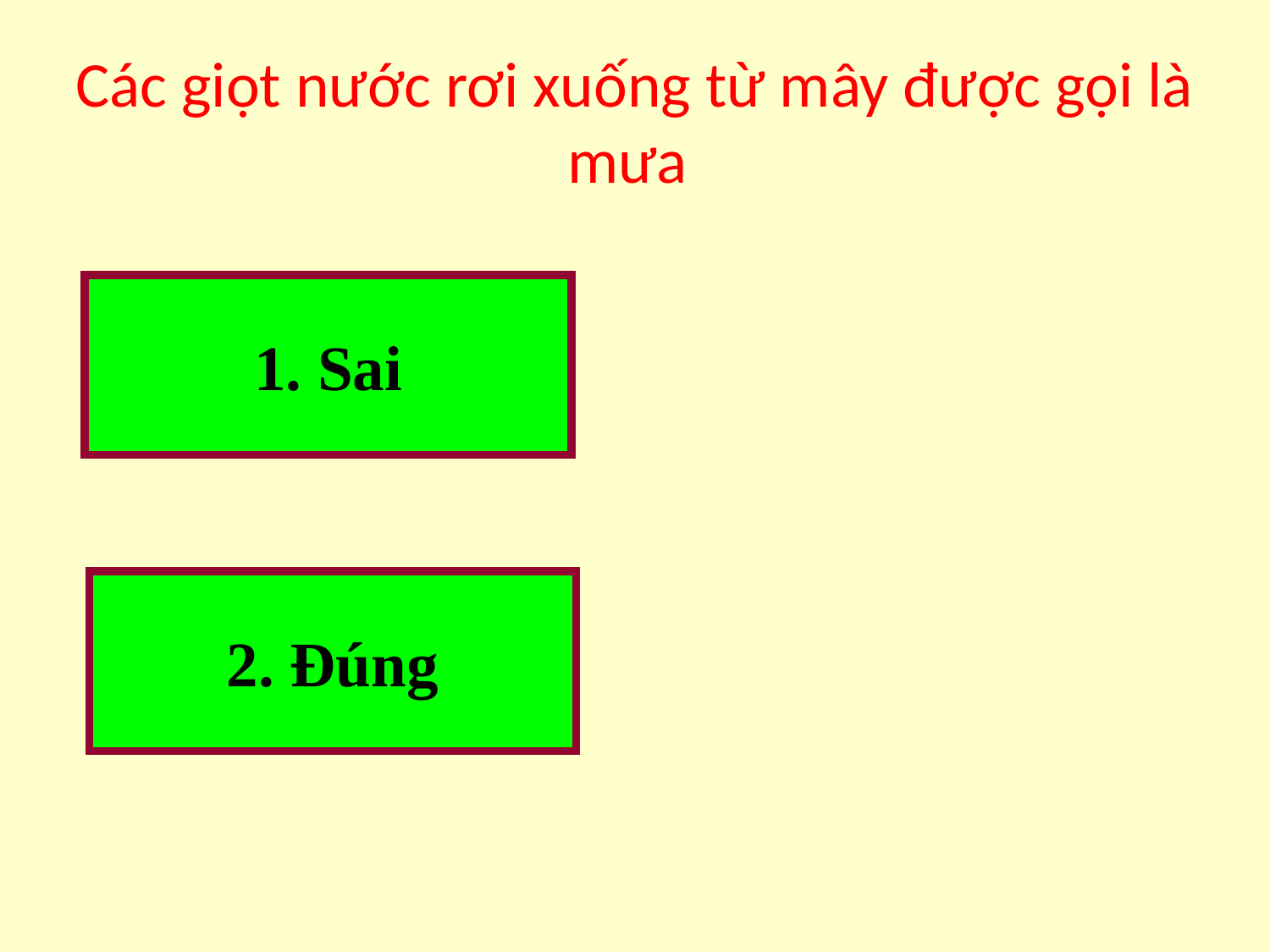

# Các giọt nước rơi xuống từ mây được gọi là mưa
1. Sai
2. Đúng